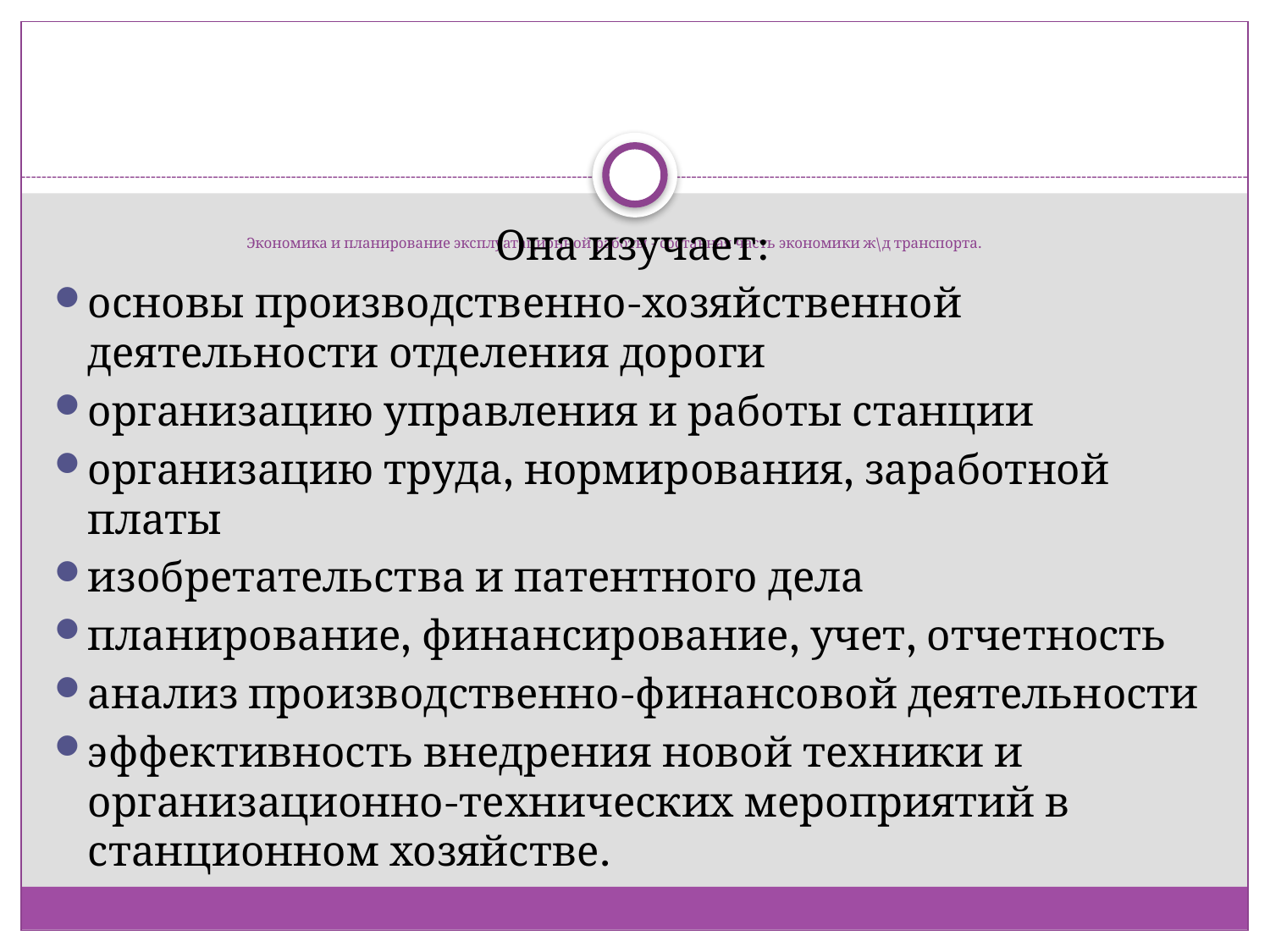

# Экономика и планирование эксплуатационной работы - составная часть экономики ж\д транспорта.
Она изучает:
основы производственно-хозяйственной деятельности отделения дороги
организацию управления и работы станции
организацию труда, нормирования, заработной платы
изобретательства и патентного дела
планирование, финансирование, учет, отчетность
анализ производственно-финансовой деятельности
эффективность внедрения новой техники и организационно-технических мероприятий в станционном хозяйстве.